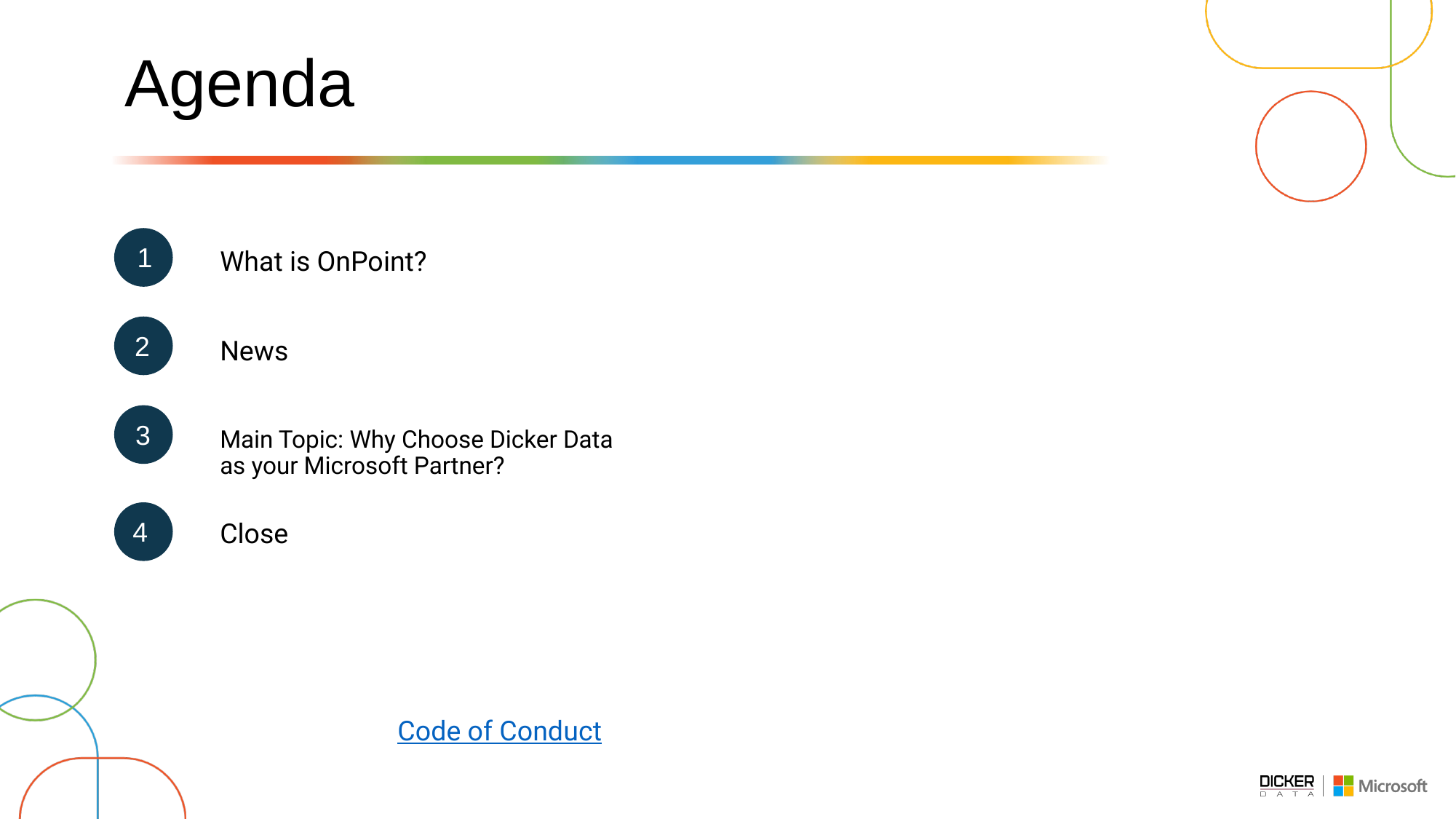

# Agenda

1
What is OnPoint?

2
News

3
Main Topic: Why Choose Dicker Data as your Microsoft Partner?

4
Close
5
Code of Conduct